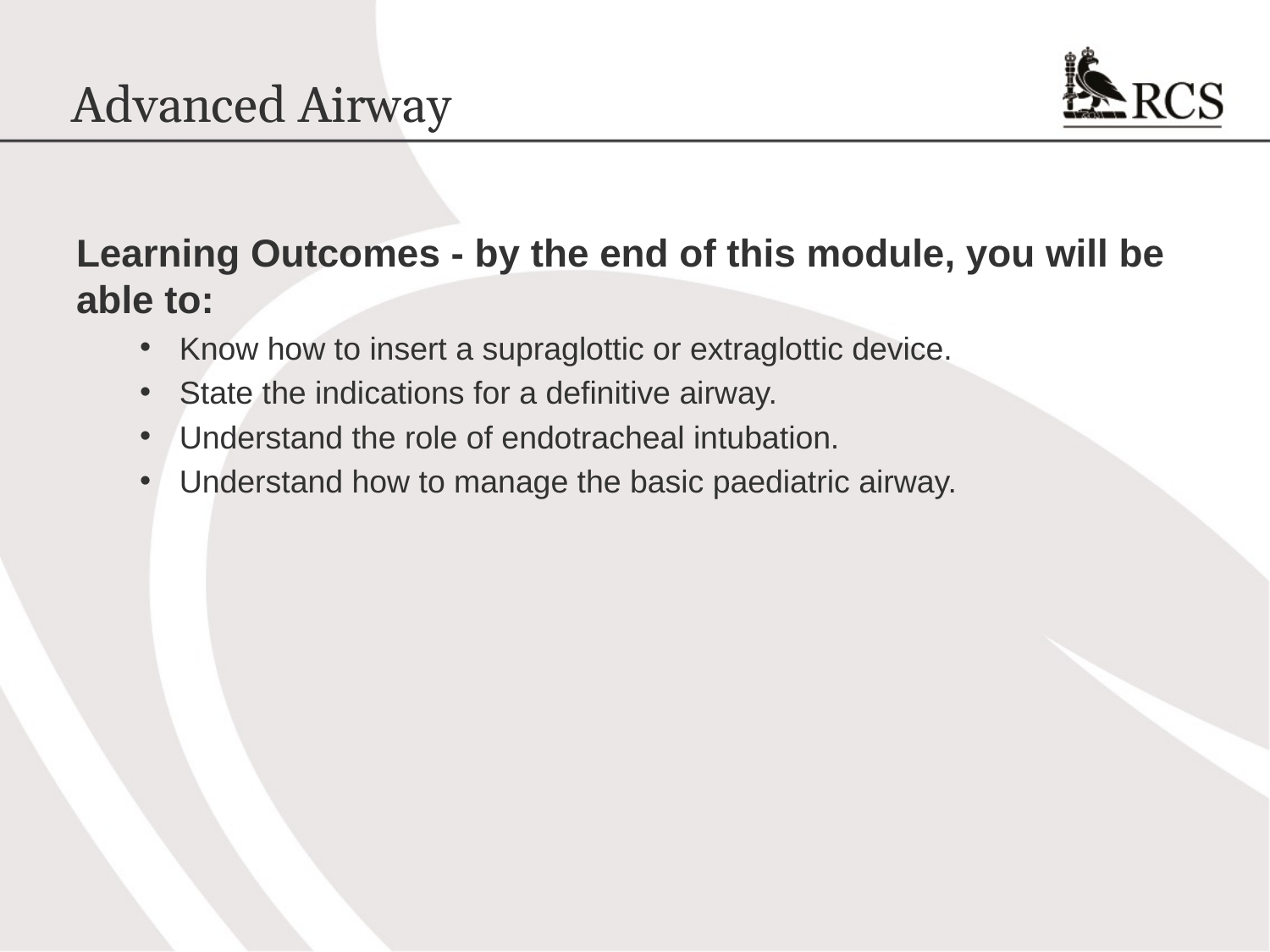

# Advanced Airway
Learning Outcomes - by the end of this module, you will be able to:
Know how to insert a supraglottic or extraglottic device.
State the indications for a definitive airway.
Understand the role of endotracheal intubation.
Understand how to manage the basic paediatric airway.